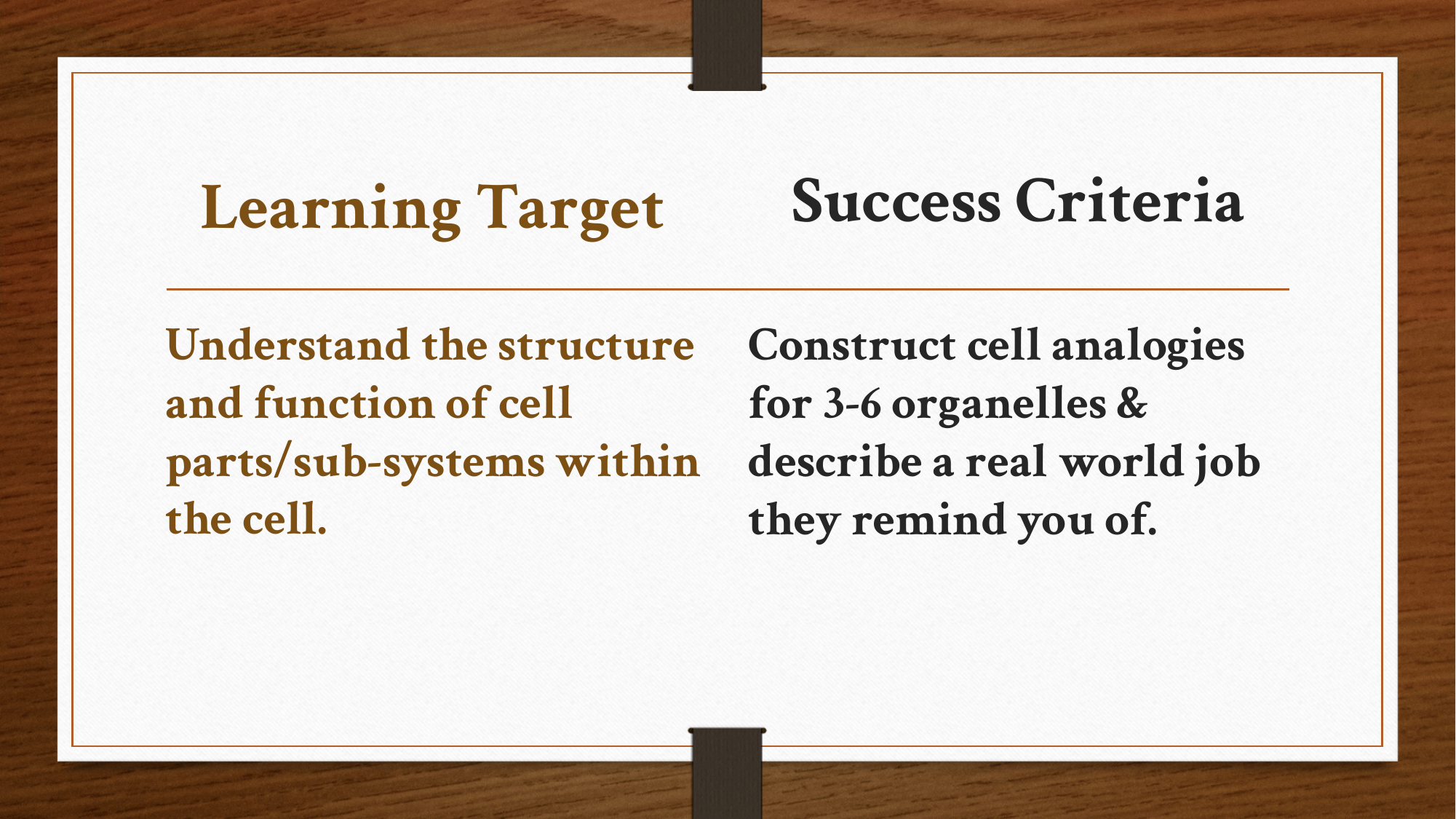

# Success Criteria
Learning Target
Understand the structure and function of cell parts/sub-systems within the cell.
Construct cell analogies for 3-6 organelles & describe a real world job they remind you of.